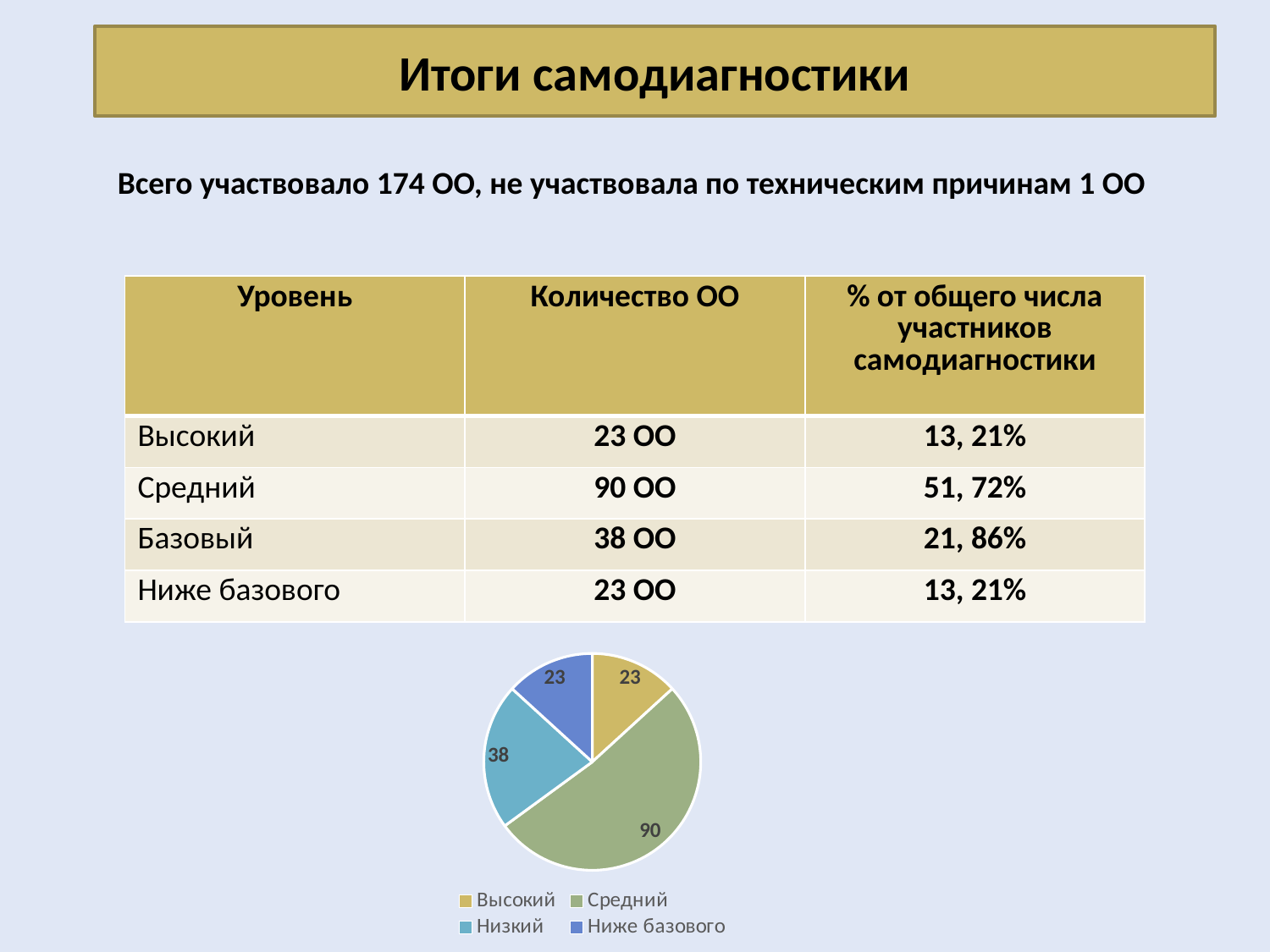

Итоги самодиагностики
Всего участвовало 174 ОО, не участвовала по техническим причинам 1 ОО
| Уровень | Количество ОО | % от общего числа участников самодиагностики |
| --- | --- | --- |
| Высокий | 23 ОО | 13, 21% |
| Средний | 90 ОО | 51, 72% |
| Базовый | 38 ОО | 21, 86% |
| Ниже базового | 23 ОО | 13, 21% |

### Chart

| Category | Количество |
|---|---|
| Высокий | 23.0 |
| Средний  | 90.0 |
| Низкий  | 38.0 |
| Ниже базового | 23.0 |